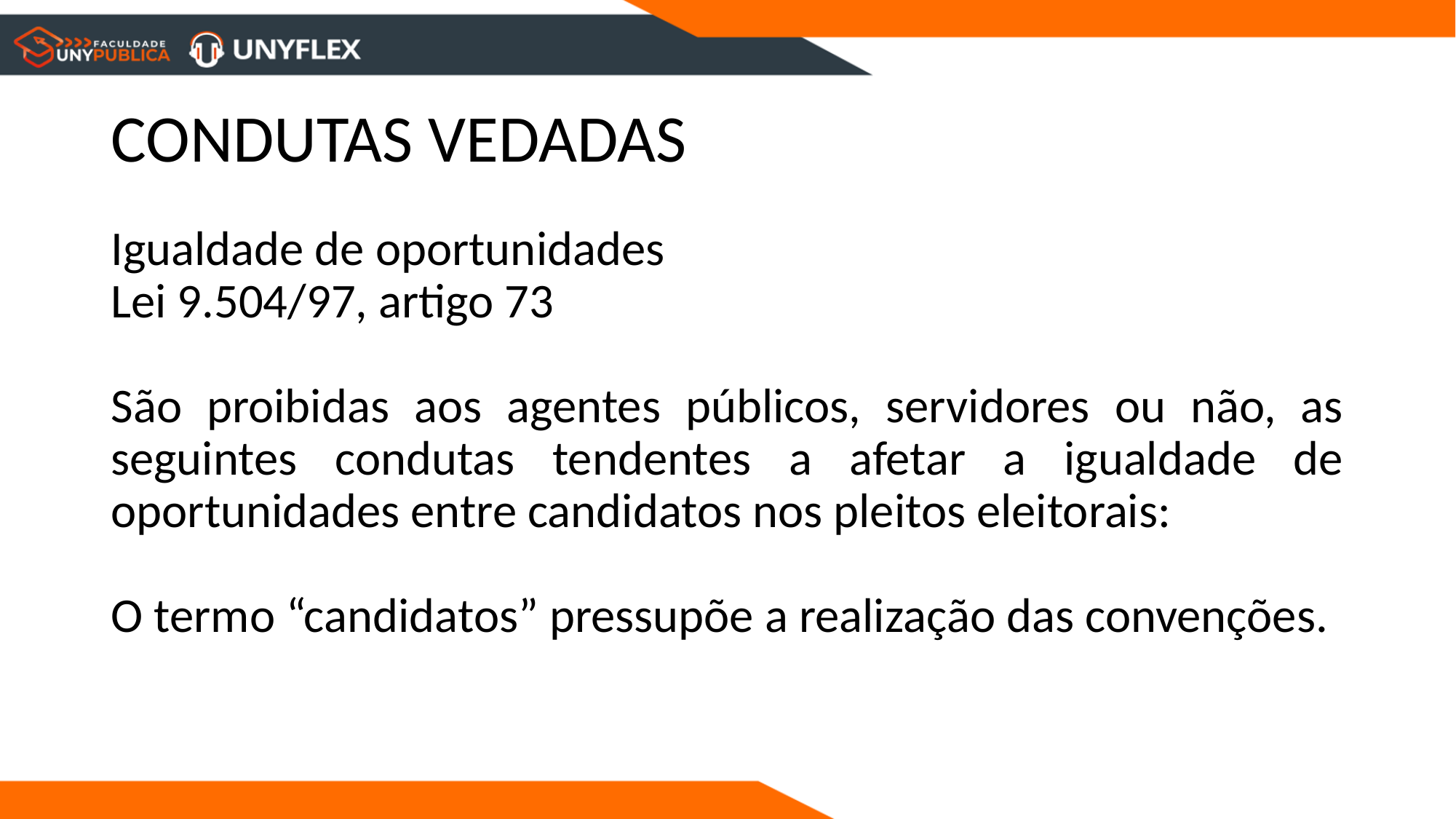

# CONDUTAS VEDADAS
Igualdade de oportunidades
Lei 9.504/97, artigo 73

São proibidas aos agentes públicos, servidores ou não, as seguintes condutas tendentes a afetar a igualdade de oportunidades entre candidatos nos pleitos eleitorais:

O termo “candidatos” pressupõe a realização das convenções.